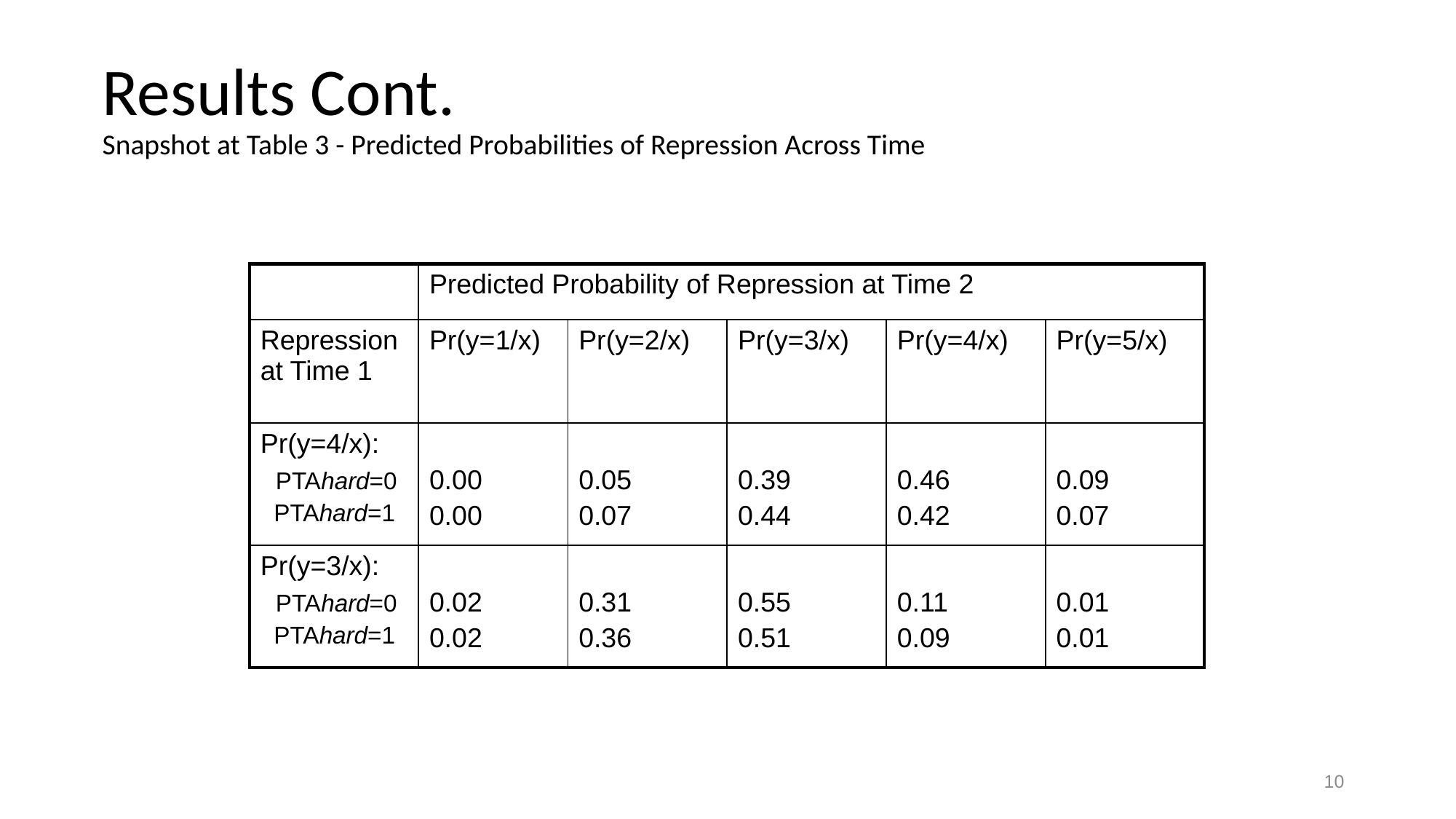

# Results Cont. Snapshot at Table 3 - Predicted Probabilities of Repression Across Time
|  | Predicted Probability of Repression at Time 2 |  |  |  |  |
| --- | --- | --- | --- | --- | --- |
| Repression at Time 1 | Pr(y=1/x) | Pr(y=2/x) | Pr(y=3/x) | Pr(y=4/x) | Pr(y=5/x) |
| Pr(y=4/x): PTAhard=0 PTAhard=1 | 0.00 0.00 | 0.05 0.07 | 0.39 0.44 | 0.46 0.42 | 0.09 0.07 |
| Pr(y=3/x): PTAhard=0 PTAhard=1 | 0.02 0.02 | 0.31 0.36 | 0.55 0.51 | 0.11 0.09 | 0.01 0.01 |
10